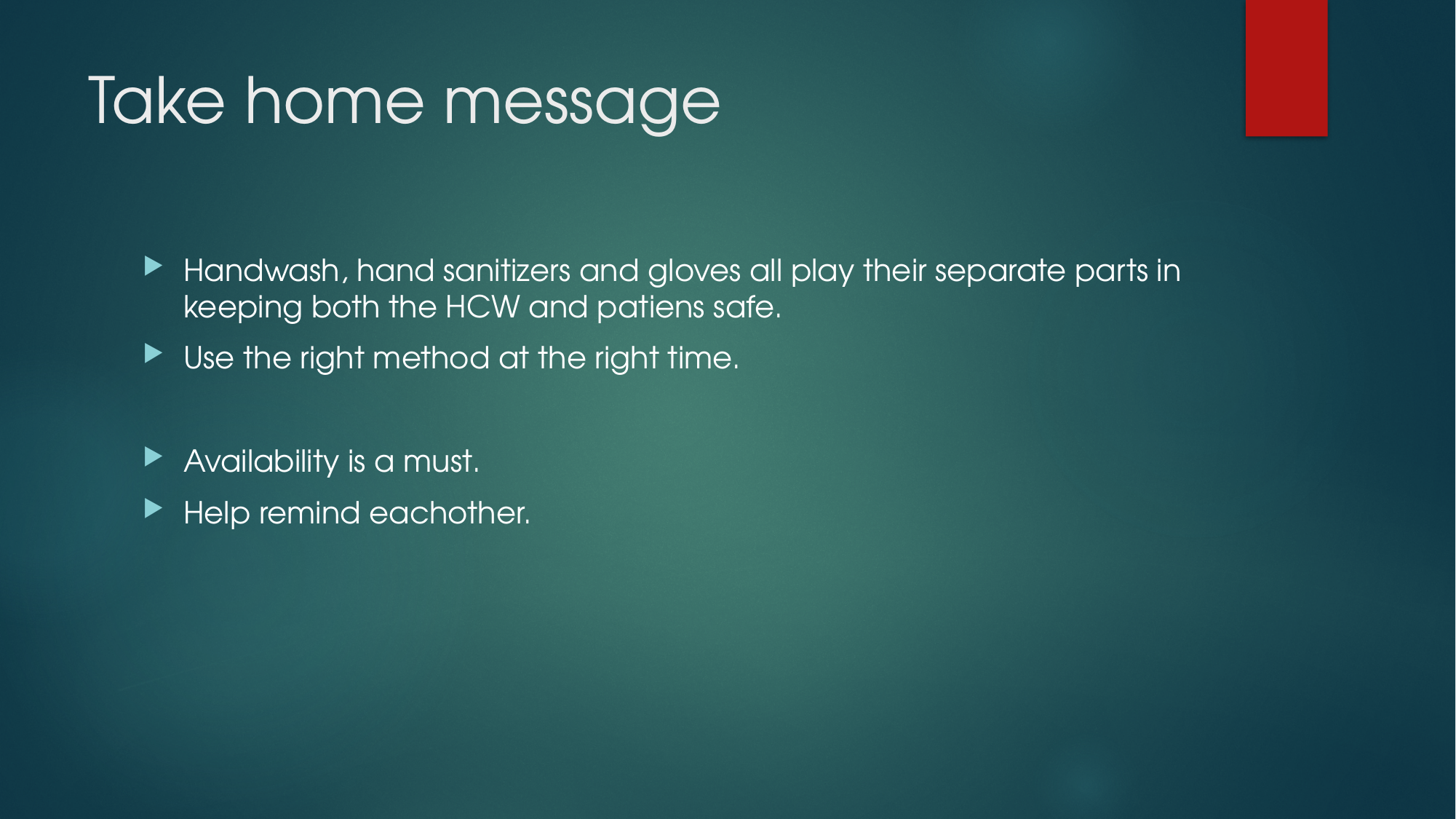

# Take home message
Handwash, hand sanitizers and gloves all play their separate parts in keeping both the HCW and patiens safe.
Use the right method at the right time.

Availability is a must.
Help remind eachother.